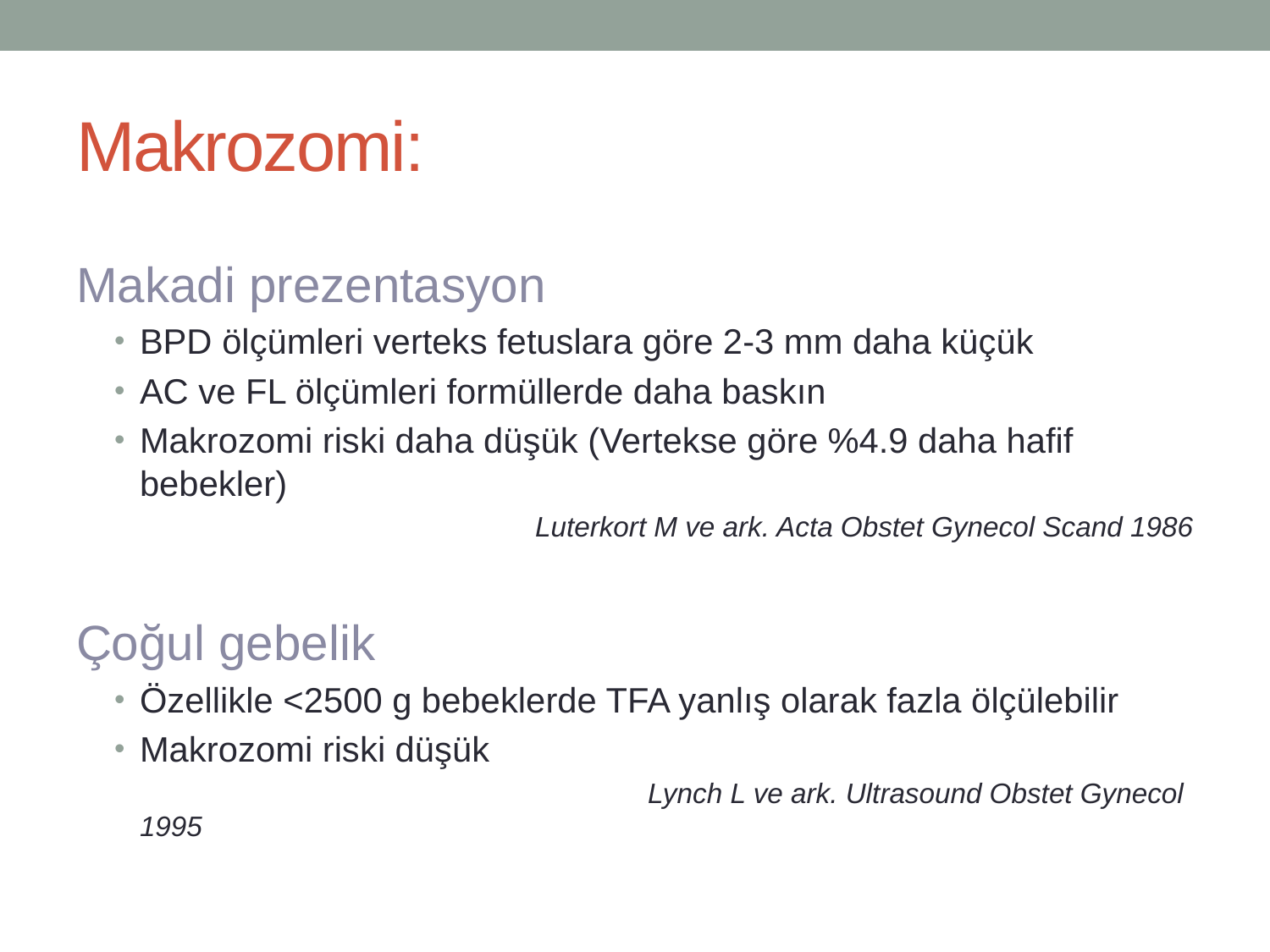

# Makrozomi:

Makadi prezentasyon
BPD ölçümleri verteks fetuslara göre 2-3 mm daha küçük
AC ve FL ölçümleri formüllerde daha baskın
Makrozomi riski daha düşük (Vertekse göre %4.9 daha hafif bebekler)
			Luterkort M ve ark. Acta Obstet Gynecol Scand 1986

Çoğul gebelik
Özellikle <2500 g bebeklerde TFA yanlış olarak fazla ölçülebilir
Makrozomi riski düşük
				Lynch L ve ark. Ultrasound Obstet Gynecol 1995